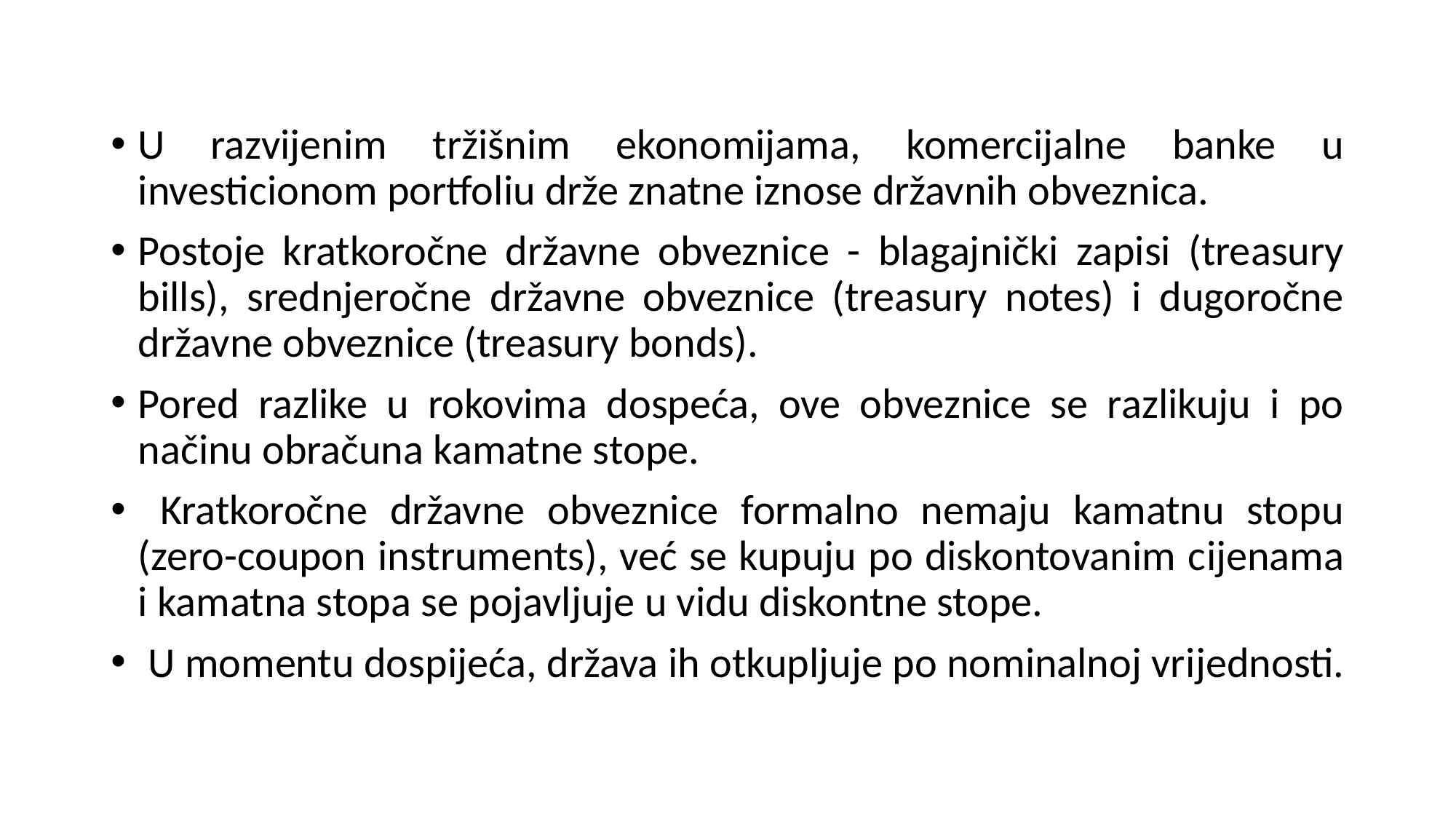

U razvijenim tržišnim ekonomijama, komercijalne banke u investicionom portfoliu drže znatne iznose državnih obveznica.
Postoje kratkoročne državne obveznice - blagajnički zapisi (treasury bills), srednjeročne državne obveznice (treasury notes) i dugoročne državne obveznice (treasury bonds).
Pored razlike u rokovima dospeća, ove obveznice se razlikuju i po načinu obračuna kamatne stope.
 Kratkoročne državne obveznice formalno nemaju kamatnu stopu (zero-coupon instruments), već se kupuju po diskontovanim cijenama i kamatna stopa se pojavljuje u vidu diskontne stope.
 U momentu dospijeća, država ih otkupljuje po nominalnoj vrijednosti.